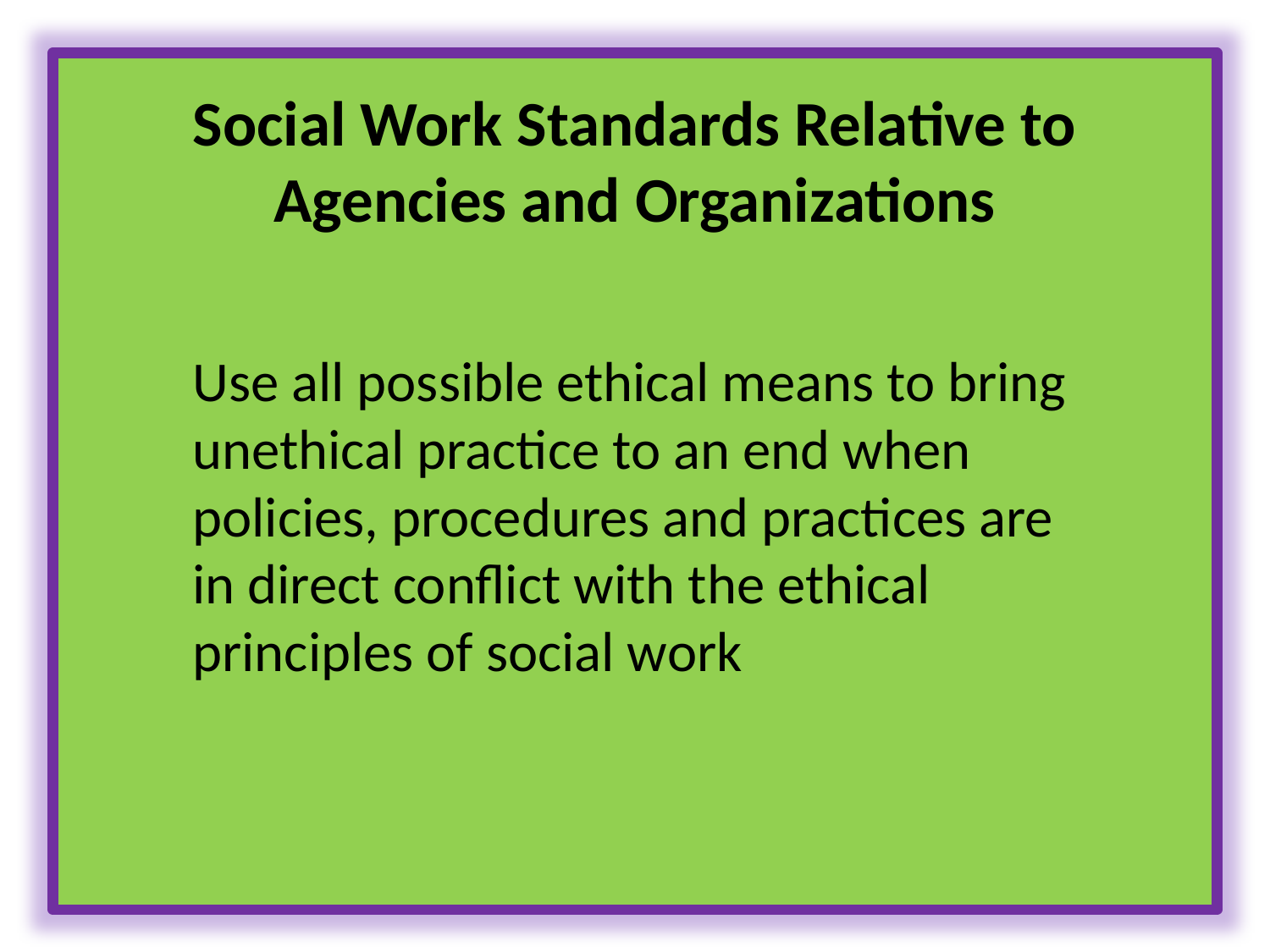

# Social Work Standards Relative to Agencies and Organizations
Use all possible ethical means to bring unethical practice to an end when policies, procedures and practices are in direct conflict with the ethical principles of social work